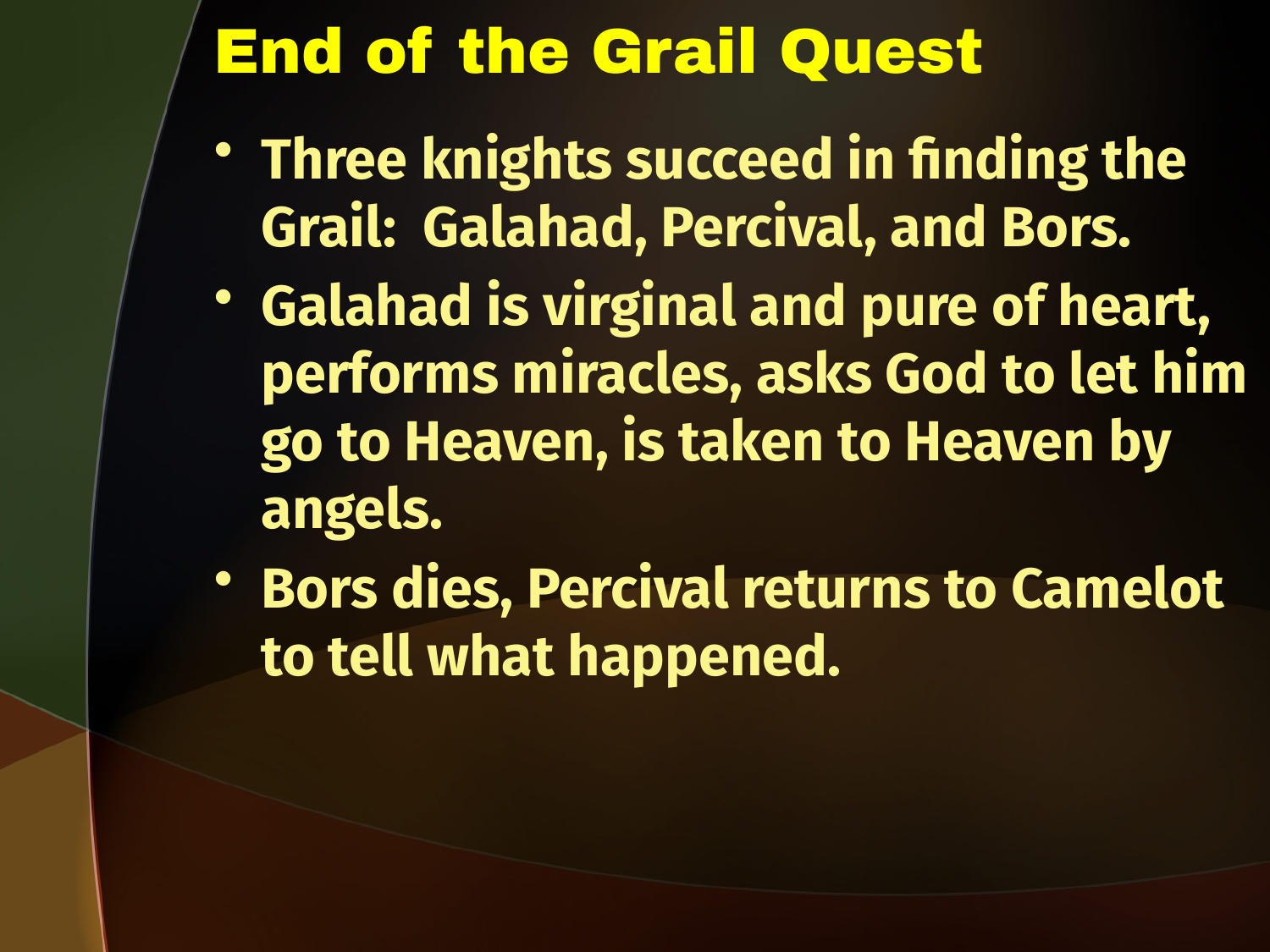

# End of the Grail Quest
Three knights succeed in finding the Grail:  Galahad, Percival, and Bors.
Galahad is virginal and pure of heart, performs miracles, asks God to let him go to Heaven, is taken to Heaven by angels.
Bors dies, Percival returns to Camelot to tell what happened.